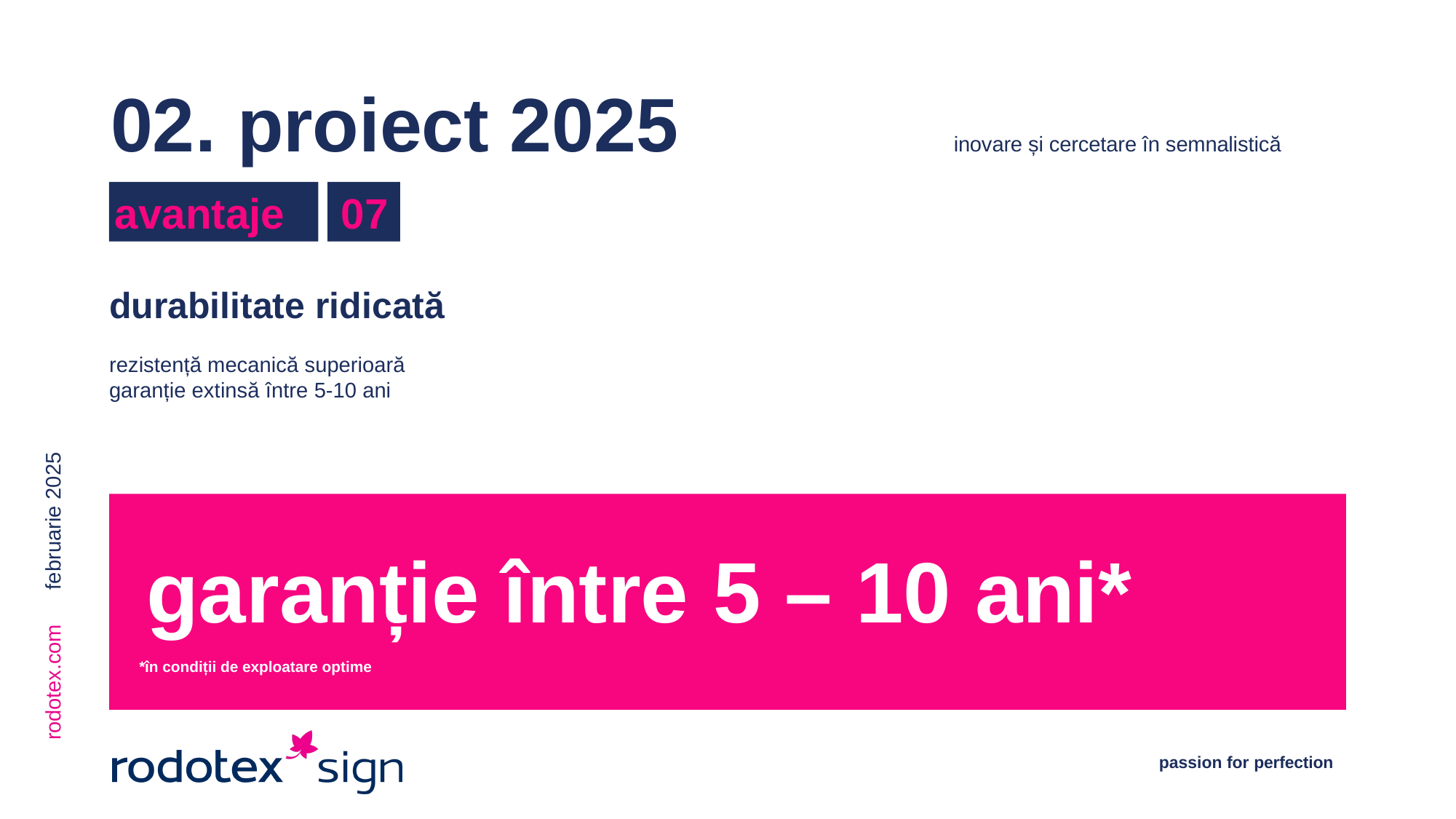

# 02. proiect 2025	 inovare și cercetare în semnalistică
avantaje
07
durabilitate ridicată

rezistență mecanică superioară
garanție extinsă între 5-10 ani
februarie 2025

 garanție între 5 – 10 ani*
    *în condiții de exploatare optime
rodotex.com
passion for perfection